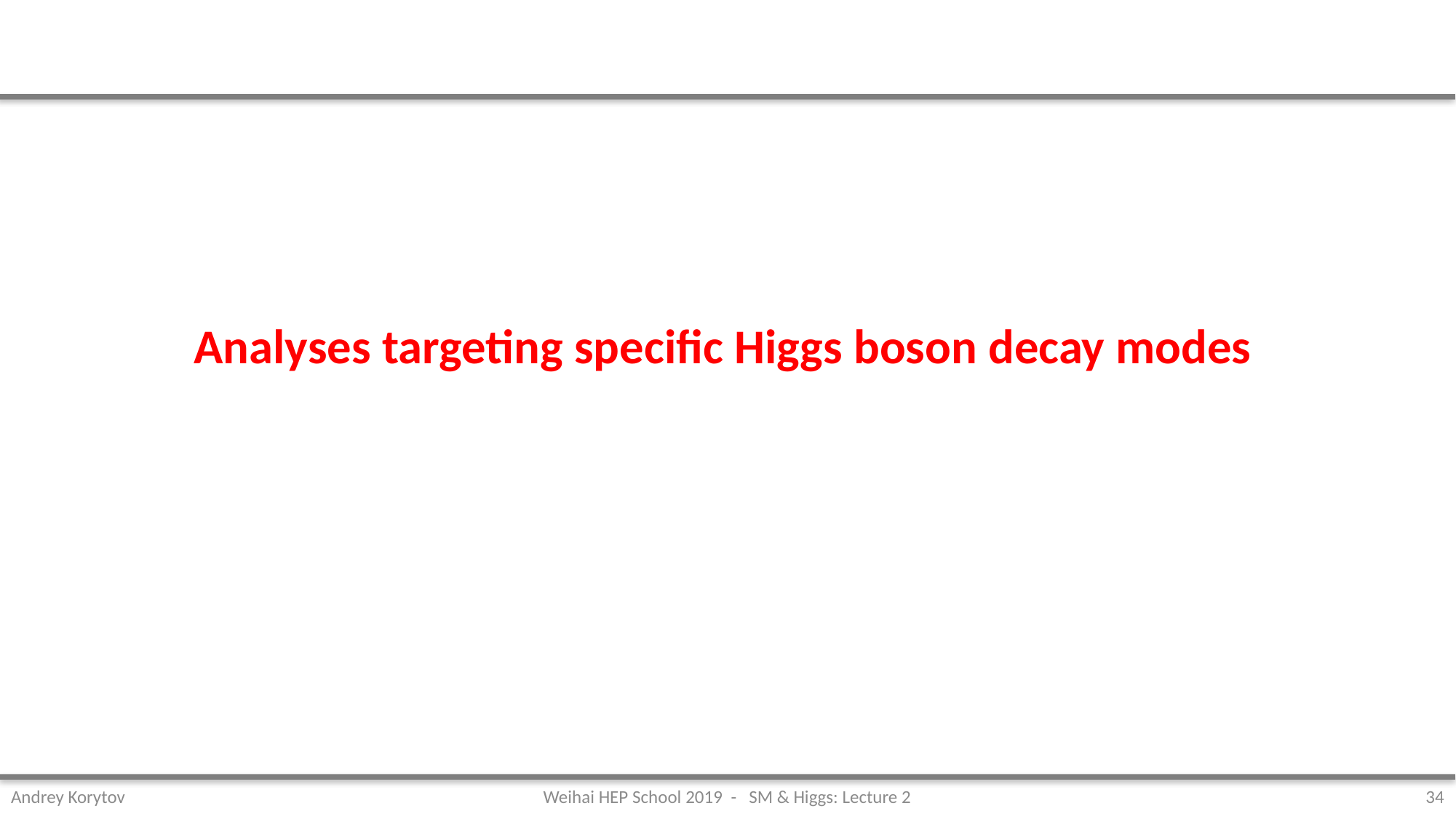

#
Analyses targeting specific Higgs boson decay modes
Weihai HEP School 2019  -   SM & Higgs: Lecture 2
Andrey Korytov
34